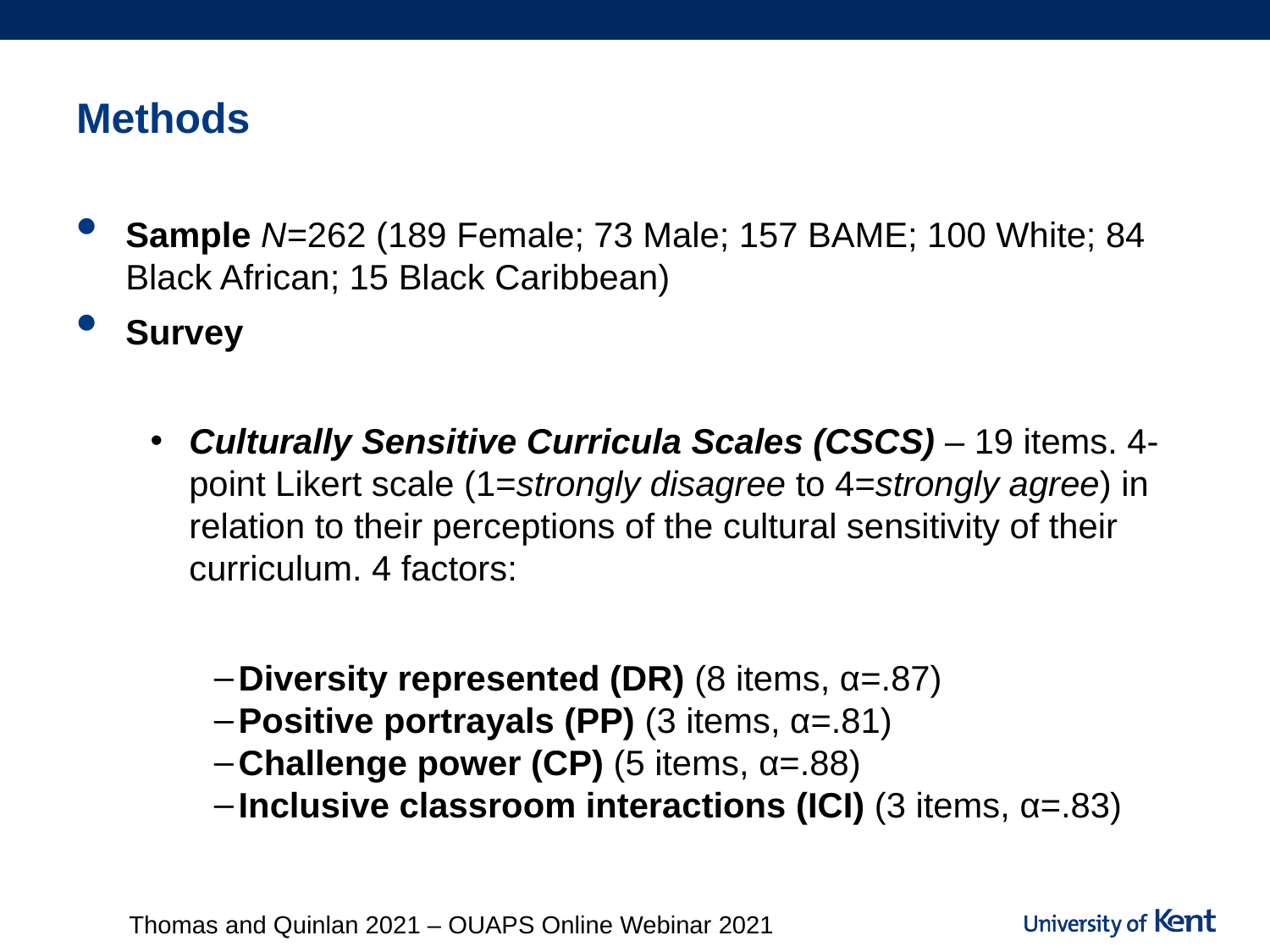

# Methods
Sample N=262 (189 Female; 73 Male; 157 BAME; 100 White; 84 Black African; 15 Black Caribbean)
Survey

Culturally Sensitive Curricula Scales (CSCS) – 19 items. 4-point Likert scale (1=strongly disagree to 4=strongly agree) in relation to their perceptions of the cultural sensitivity of their curriculum. 4 factors:

Diversity represented (DR) (8 items, α=.87)
Positive portrayals (PP) (3 items, α=.81)
Challenge power (CP) (5 items, α=.88)
Inclusive classroom interactions (ICI) (3 items, α=.83)

Thomas and Quinlan 2021 – OUAPS Online Webinar 2021